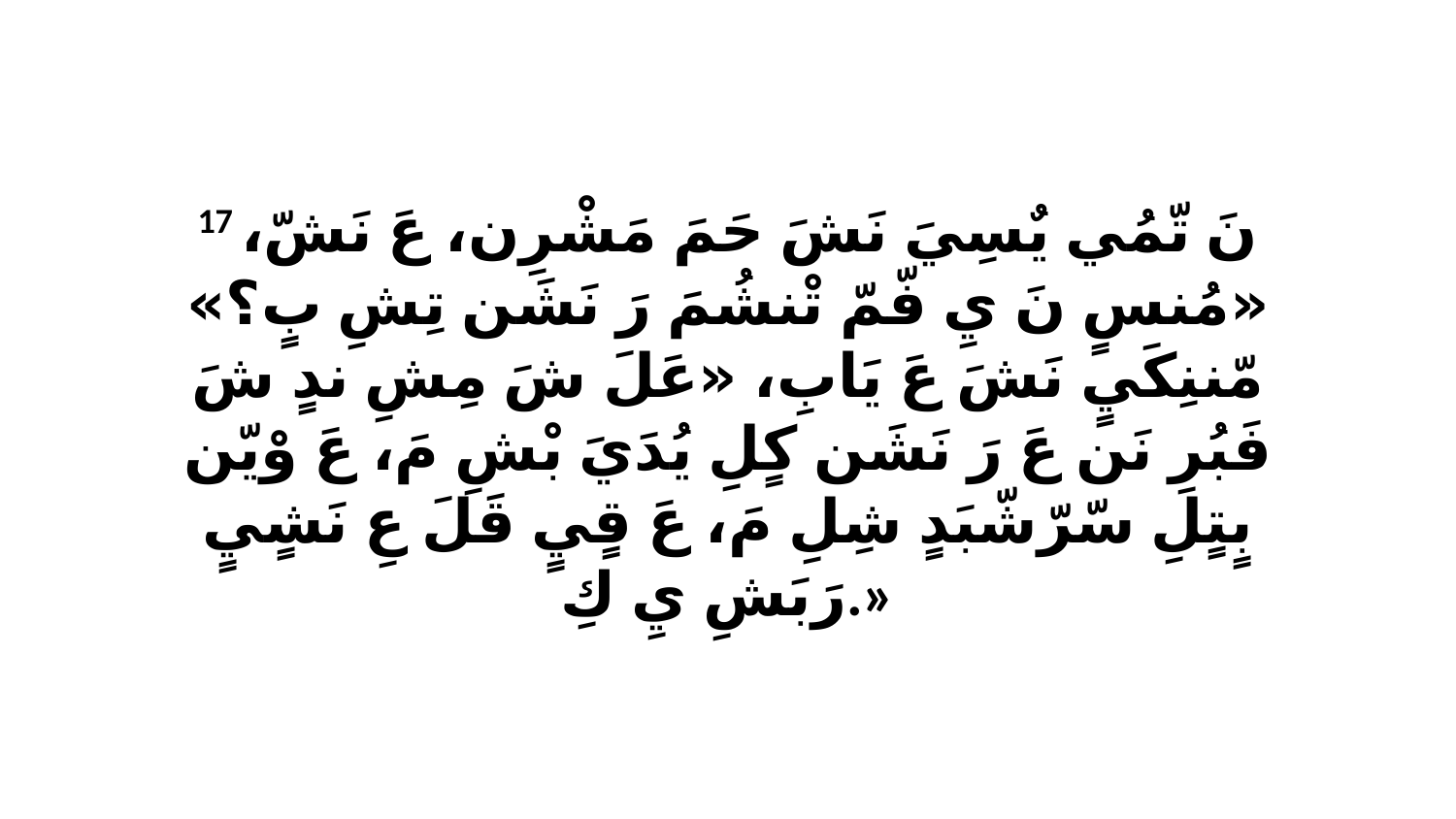

17 نَ تّمُي يٌسِيَ نَشَ حَمَ مَشْرِن، عَ نَشّ، «مُنسٍ نَ يِ فّمّ تْنشُمَ رَ نَشَن تِشِ بٍ؟» مّننِكَيٍ نَشَ عَ يَابِ، «عَلَ شَ مِشِ ندٍ شَ فَبُرِ نَن عَ رَ نَشَن كٍلِ يُدَيَ بْشِ مَ، عَ وْيّن بٍتٍلِ سّرّشّبَدٍ شِلِ مَ، عَ قٍيٍ قَلَ عِ نَشٍيٍ رَبَشِ يِ كِ.»